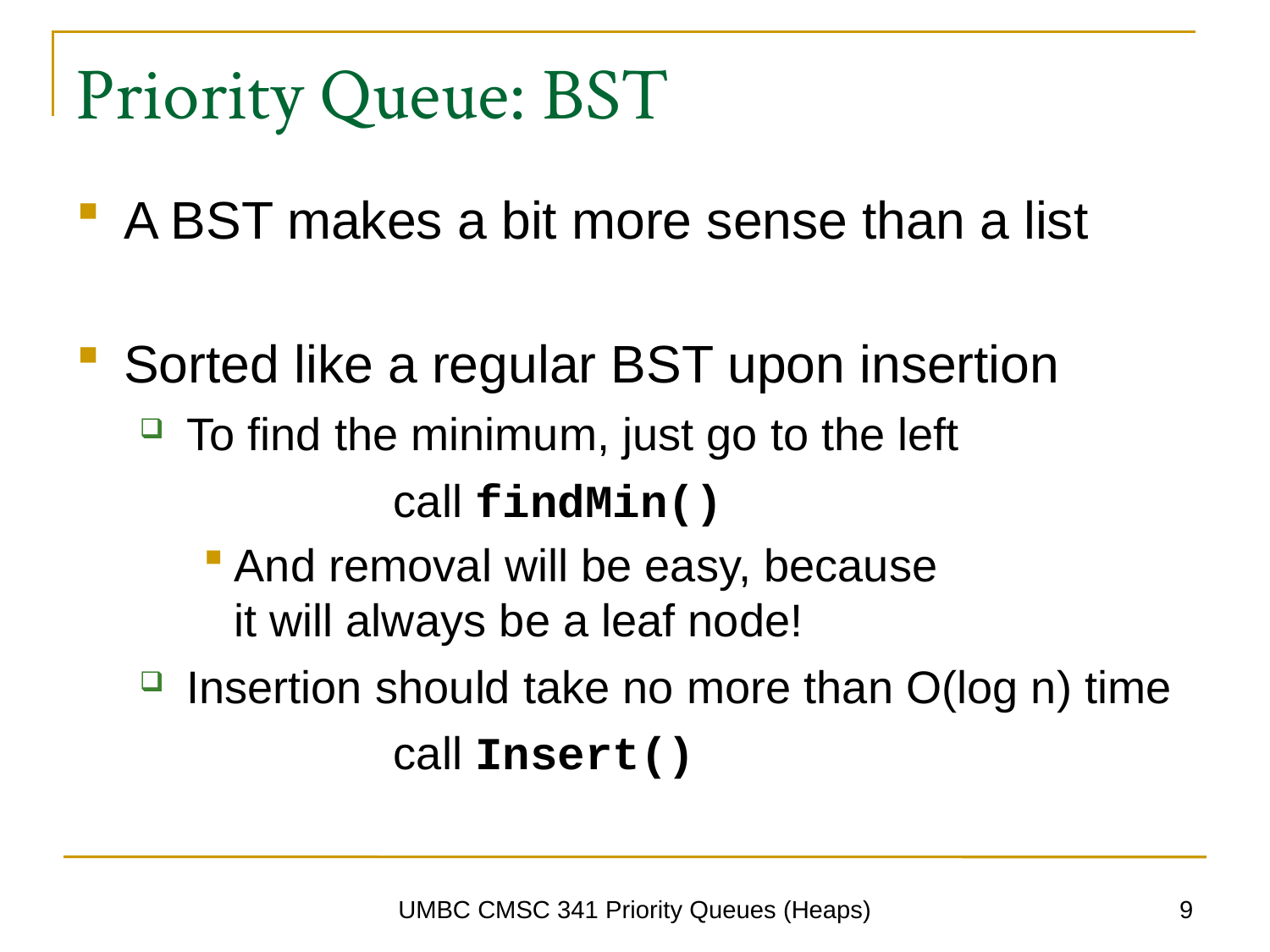

# Priority Queue: BST
A BST makes a bit more sense than a list

Sorted like a regular BST upon insertion
To find the minimum, just go to the left
		call findMin()
And removal will be easy, because
it will always be a leaf node!
Insertion should take no more than O(log n) time
		call Insert()

9
UMBC CMSC 341 Priority Queues (Heaps)